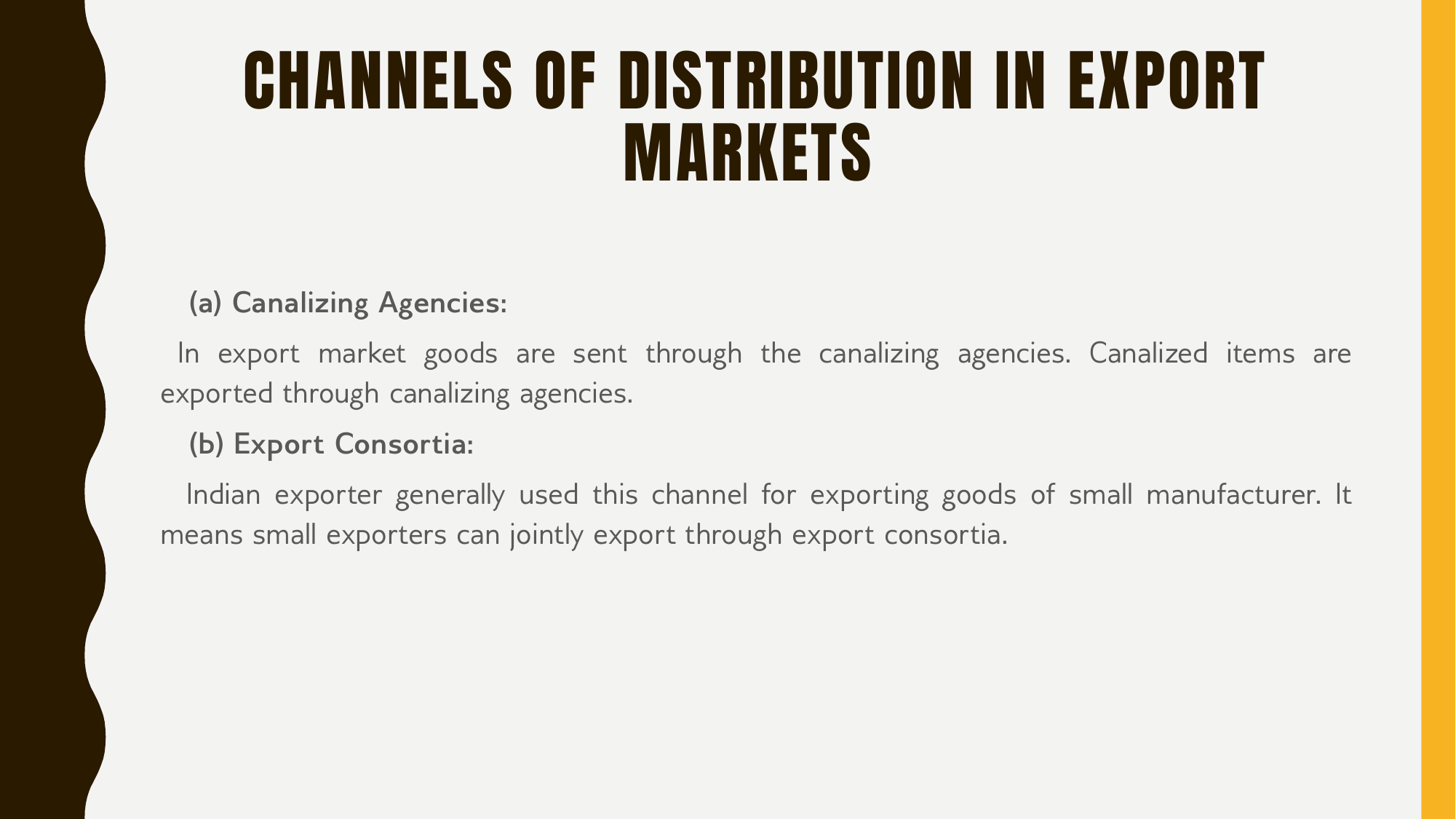

# CHANNELS OF DISTRIBUTION IN EXPORT MARKETS
   (a) Canalizing Agencies:
 In export market goods are sent through the canalizing agencies. Canalized items are exported through canalizing agencies.
   (b) Export Consortia:
  Indian exporter generally used this channel for exporting goods of small manufacturer. It means small exporters can jointly export through export consortia.